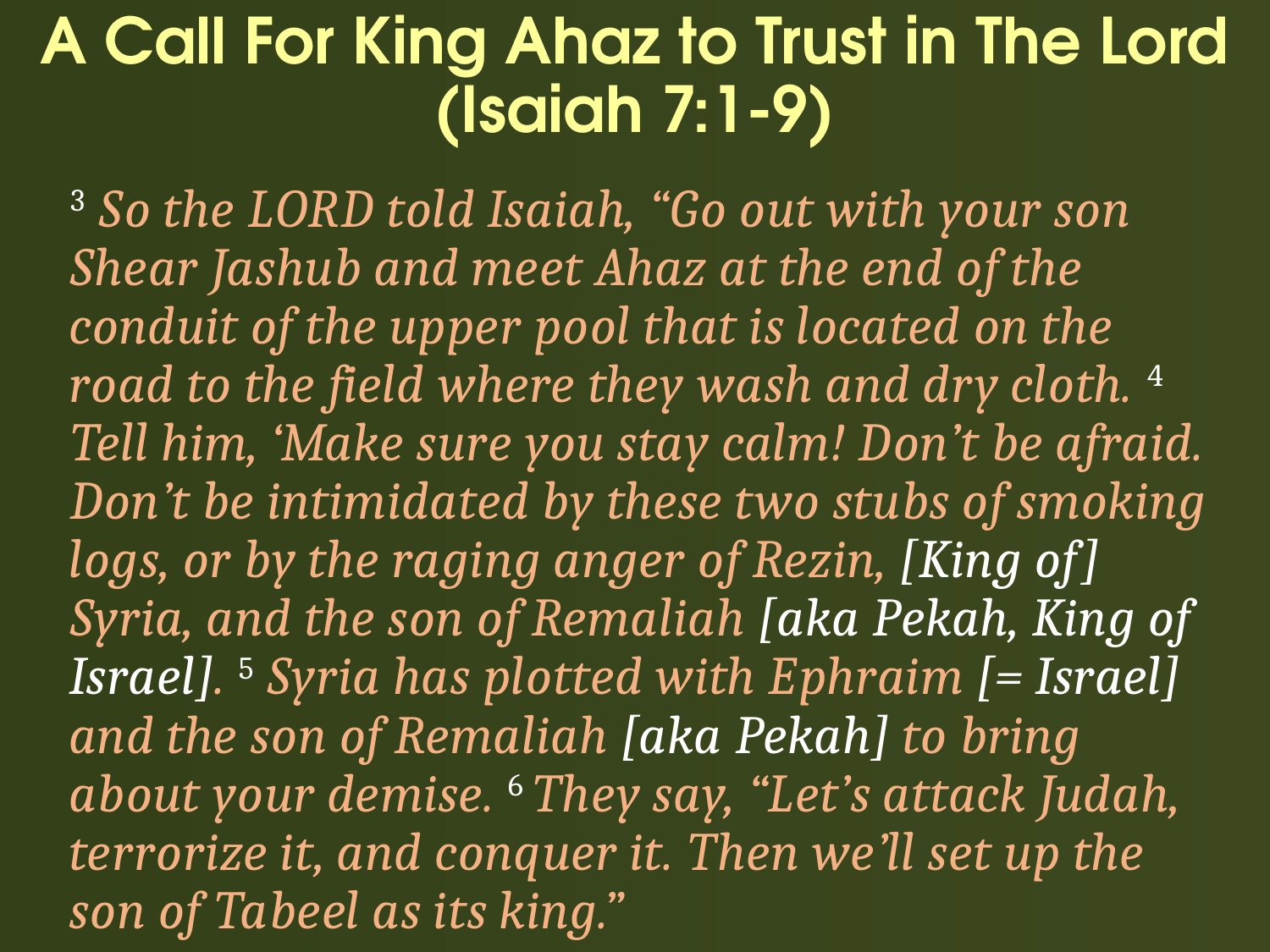

# A Call For King Ahaz to Trust in The Lord (Isaiah 7:1-9)
3 So the LORD told Isaiah, “Go out with your son Shear Jashub and meet Ahaz at the end of the conduit of the upper pool that is located on the road to the field where they wash and dry cloth. 4 Tell him, ‘Make sure you stay calm! Don’t be afraid. Don’t be intimidated by these two stubs of smoking logs, or by the raging anger of Rezin, [King of] Syria, and the son of Remaliah [aka Pekah, King of Israel]. 5 Syria has plotted with Ephraim [= Israel] and the son of Remaliah [aka Pekah] to bring about your demise. 6 They say, “Let’s attack Judah, terrorize it, and conquer it. Then we’ll set up the son of Tabeel as its king.”